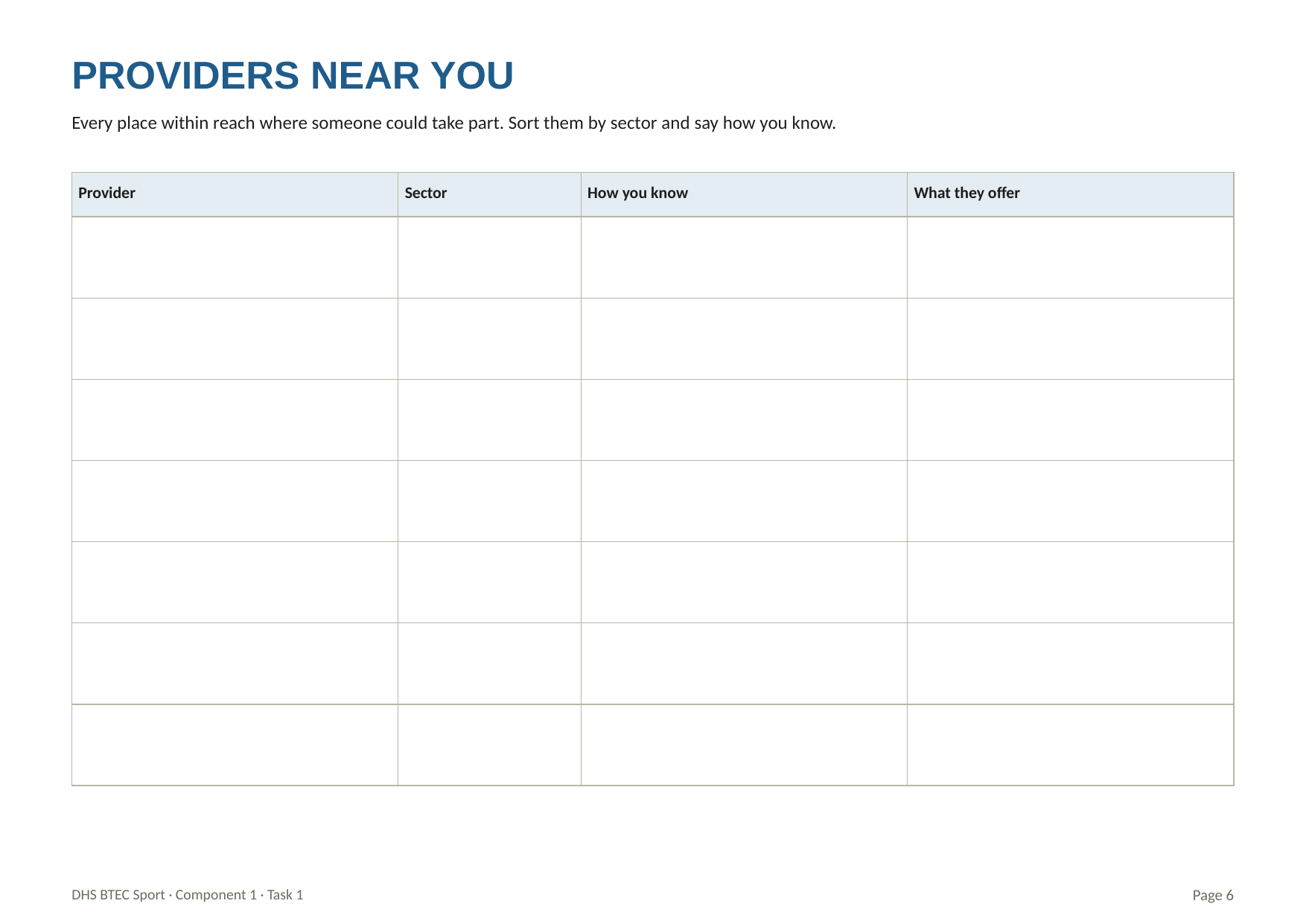

PROVIDERS NEAR YOU
Every place within reach where someone could take part. Sort them by sector and say how you know.
| Provider | Sector | How you know | What they offer |
| --- | --- | --- | --- |
|  |  |  |  |
|  |  |  |  |
|  |  |  |  |
|  |  |  |  |
|  |  |  |  |
|  |  |  |  |
|  |  |  |  |
DHS BTEC Sport · Component 1 · Task 1
Page 6